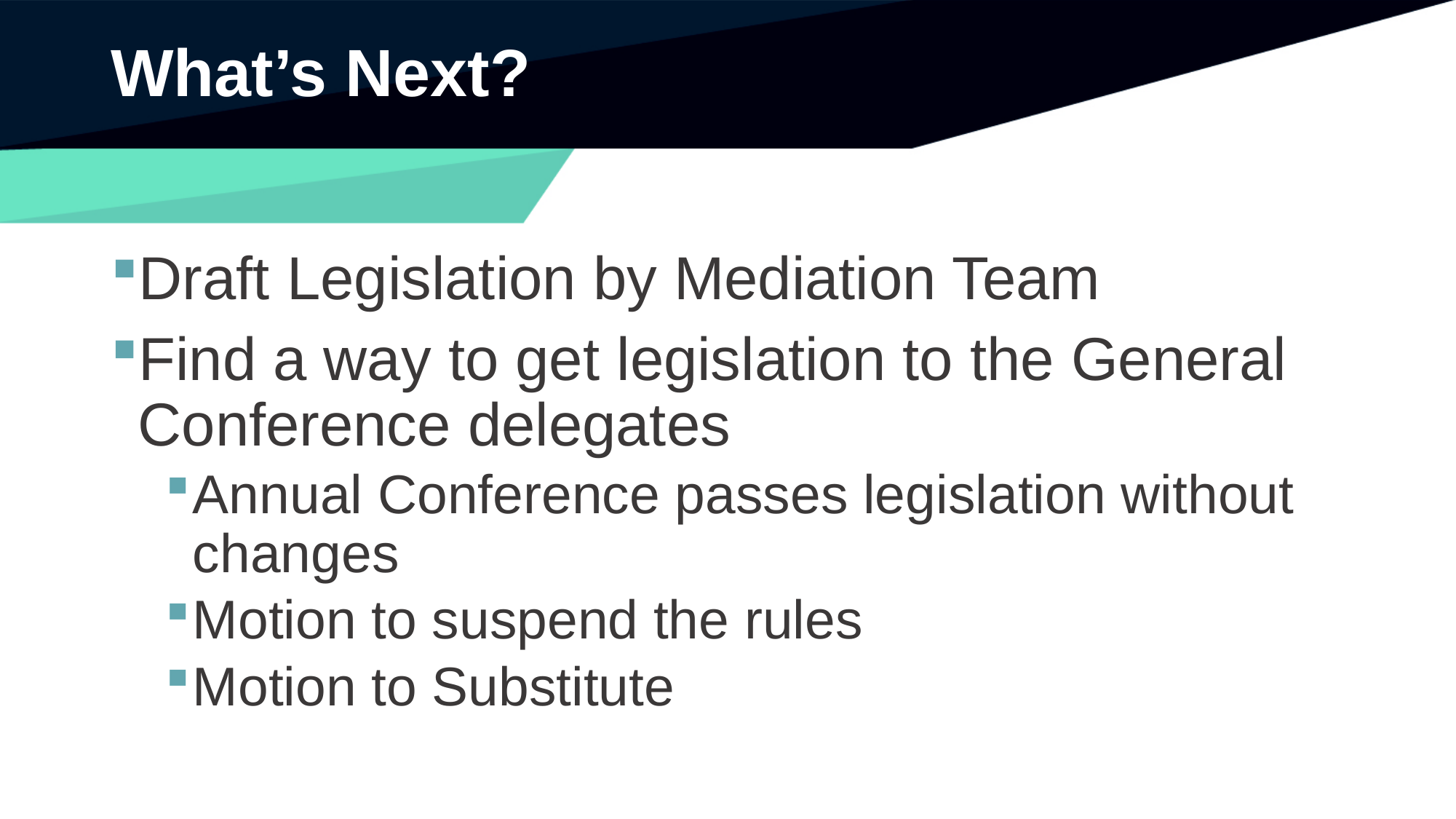

# What’s Next?
Draft Legislation by Mediation Team
Find a way to get legislation to the General Conference delegates
Annual Conference passes legislation without changes
Motion to suspend the rules
Motion to Substitute